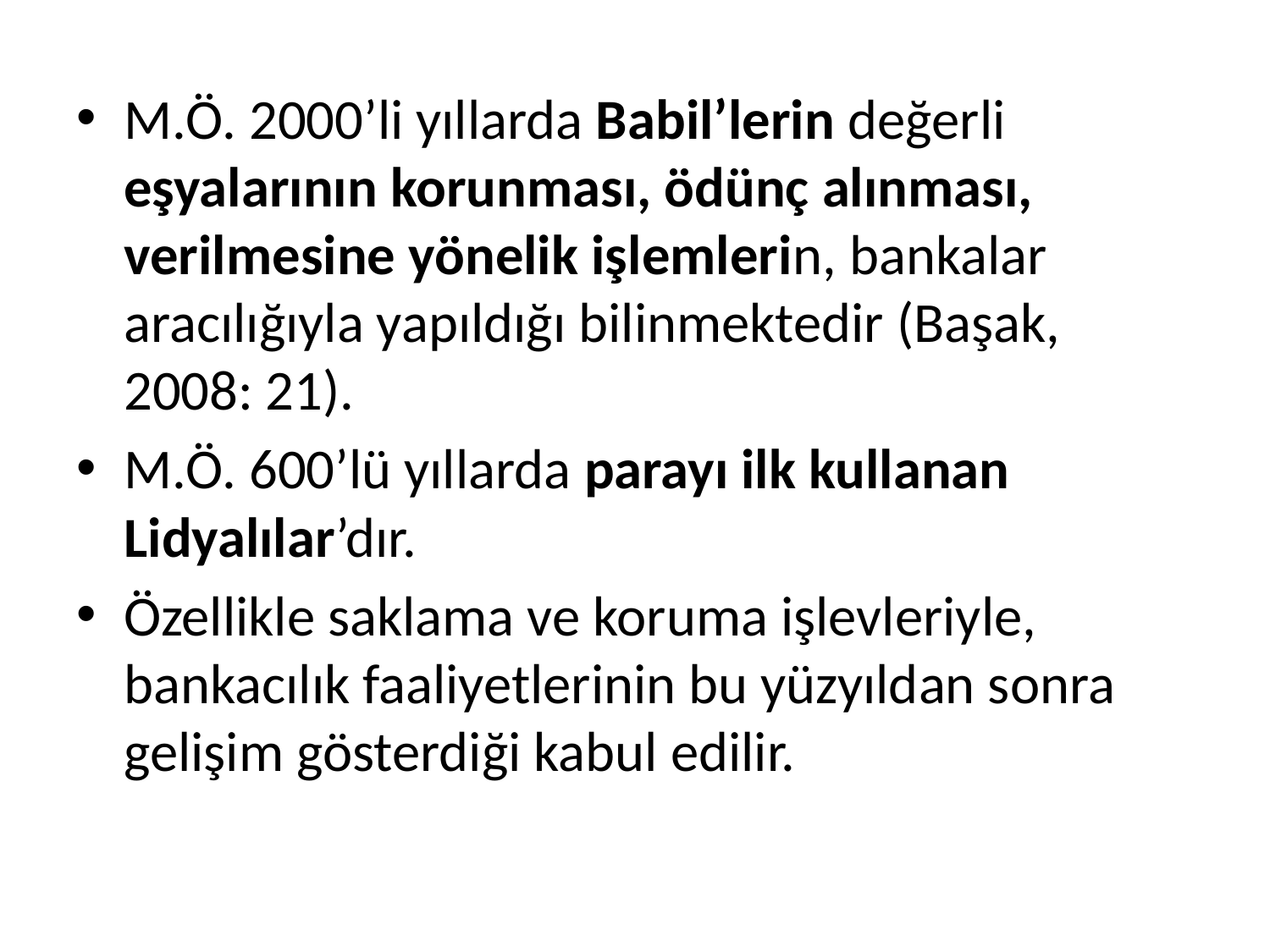

M.Ö. 2000’li yıllarda Babil’lerin değerli eşyalarının korunması, ödünç alınması, verilmesine yönelik işlemlerin, bankalar aracılığıyla yapıldığı bilinmektedir (Başak, 2008: 21).
M.Ö. 600’lü yıllarda parayı ilk kullanan Lidyalılar’dır.
Özellikle saklama ve koruma işlevleriyle, bankacılık faaliyetlerinin bu yüzyıldan sonra gelişim gösterdiği kabul edilir.